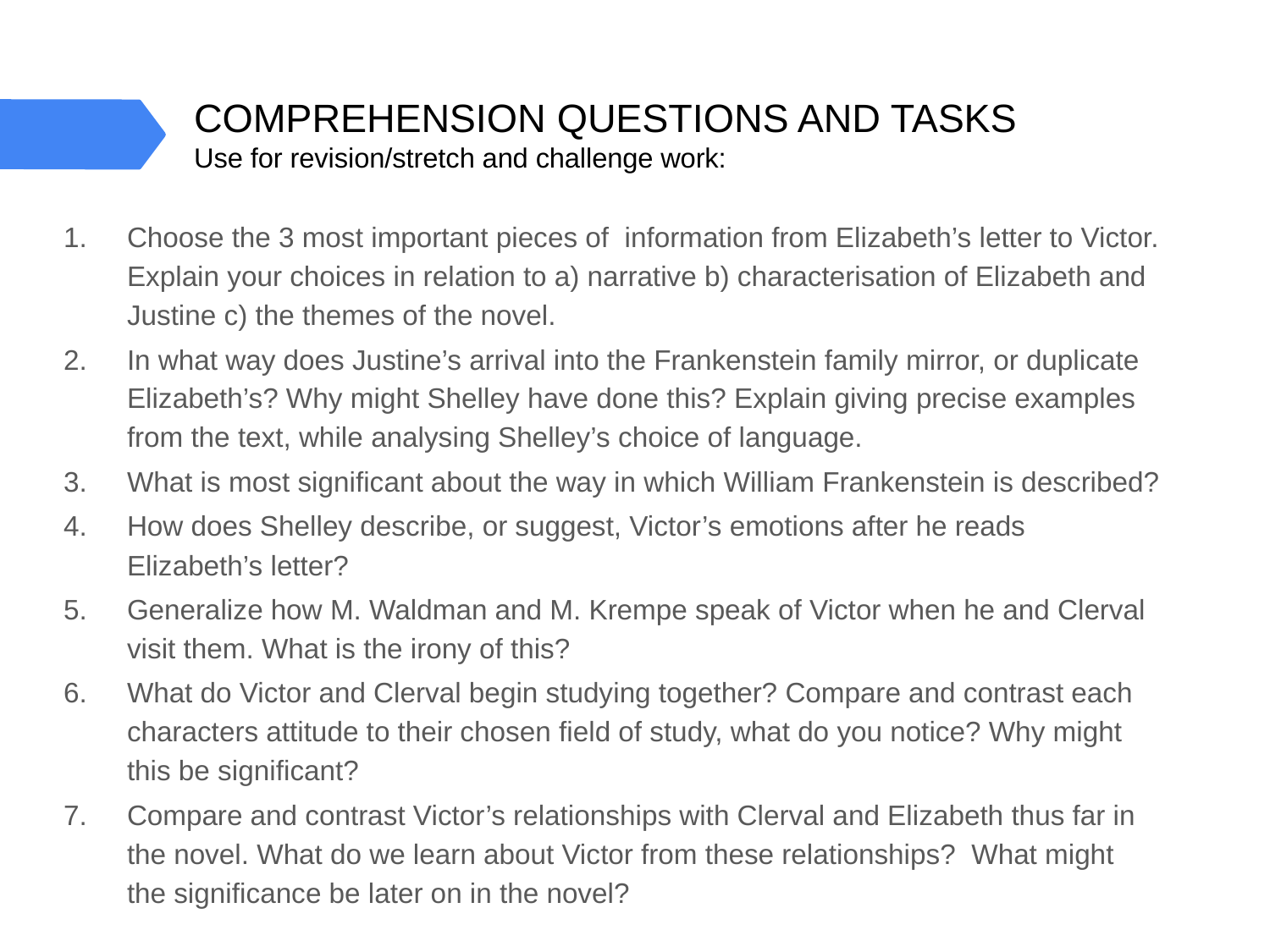

COMPREHENSION QUESTIONS AND TASKS
Use for revision/stretch and challenge work:
Choose the 3 most important pieces of  information from Elizabeth’s letter to Victor. Explain your choices in relation to a) narrative b) characterisation of Elizabeth and Justine c) the themes of the novel.
In what way does Justine’s arrival into the Frankenstein family mirror, or duplicate Elizabeth’s? Why might Shelley have done this? Explain giving precise examples from the text, while analysing Shelley’s choice of language.
What is most significant about the way in which William Frankenstein is described?
How does Shelley describe, or suggest, Victor’s emotions after he reads Elizabeth’s letter?
Generalize how M. Waldman and M. Krempe speak of Victor when he and Clerval visit them. What is the irony of this?
What do Victor and Clerval begin studying together? Compare and contrast each characters attitude to their chosen field of study, what do you notice? Why might this be significant?
Compare and contrast Victor’s relationships with Clerval and Elizabeth thus far in the novel. What do we learn about Victor from these relationships?  What might the significance be later on in the novel?